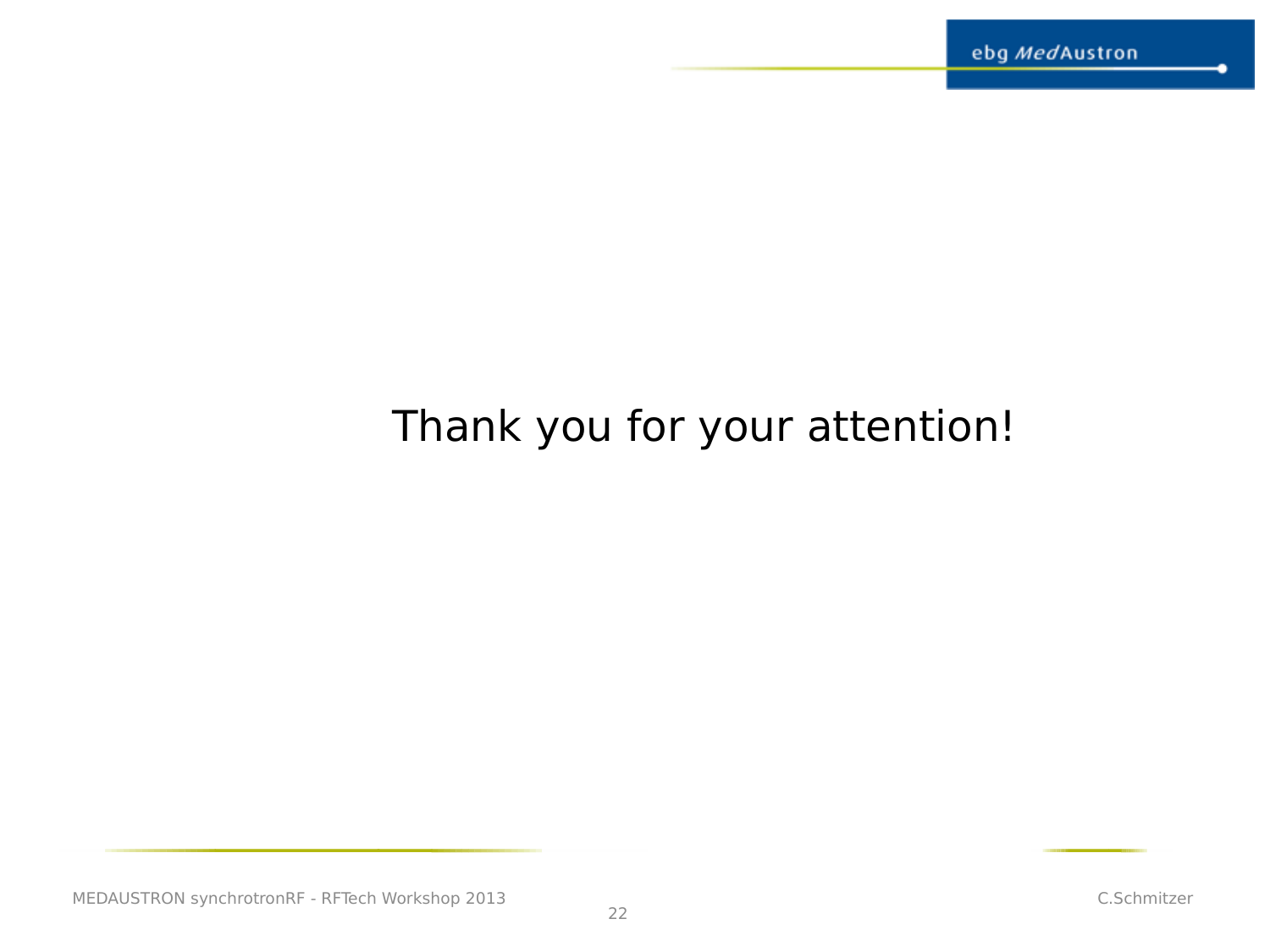

Thank you for your attention!
MEDAUSTRON synchrotronRF - RFTech Workshop 2013
C.Schmitzer
22